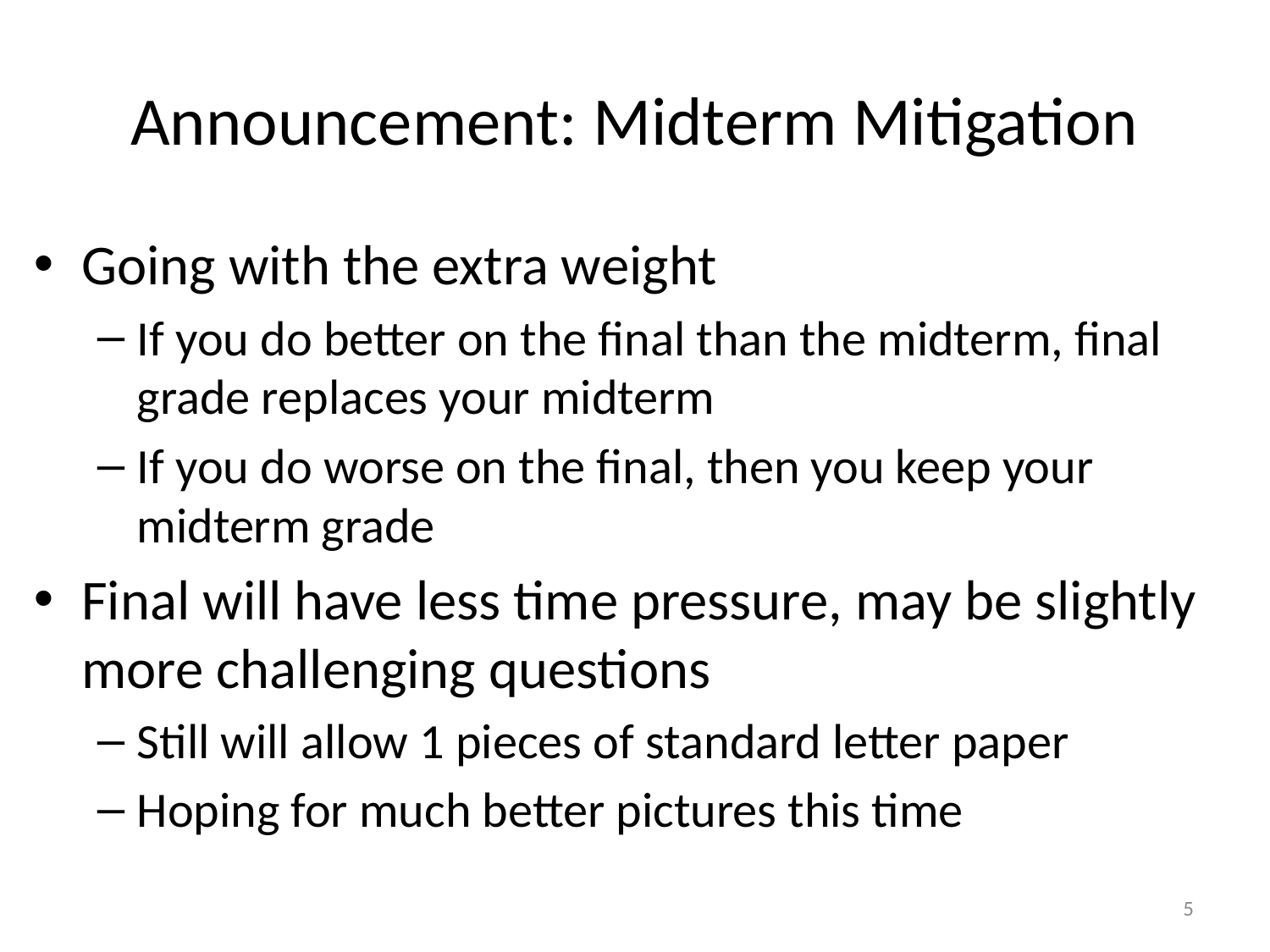

# Announcement: Midterm Mitigation
Going with the extra weight
If you do better on the final than the midterm, final grade replaces your midterm
If you do worse on the final, then you keep your midterm grade
Final will have less time pressure, may be slightly more challenging questions
Still will allow 1 pieces of standard letter paper
Hoping for much better pictures this time
5